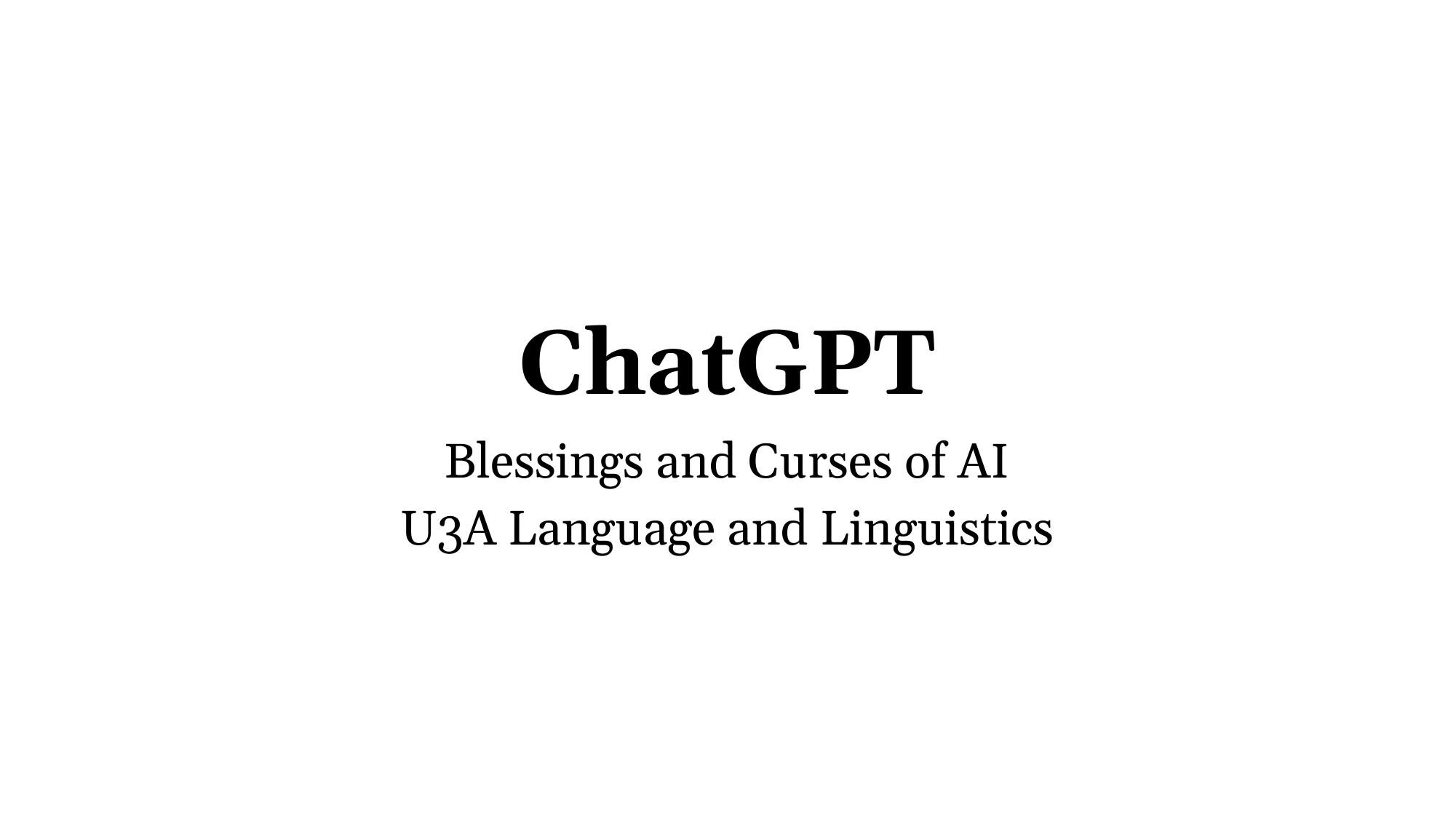

# ChatGPT
Blessings and Curses of AI
U3A Language and Linguistics